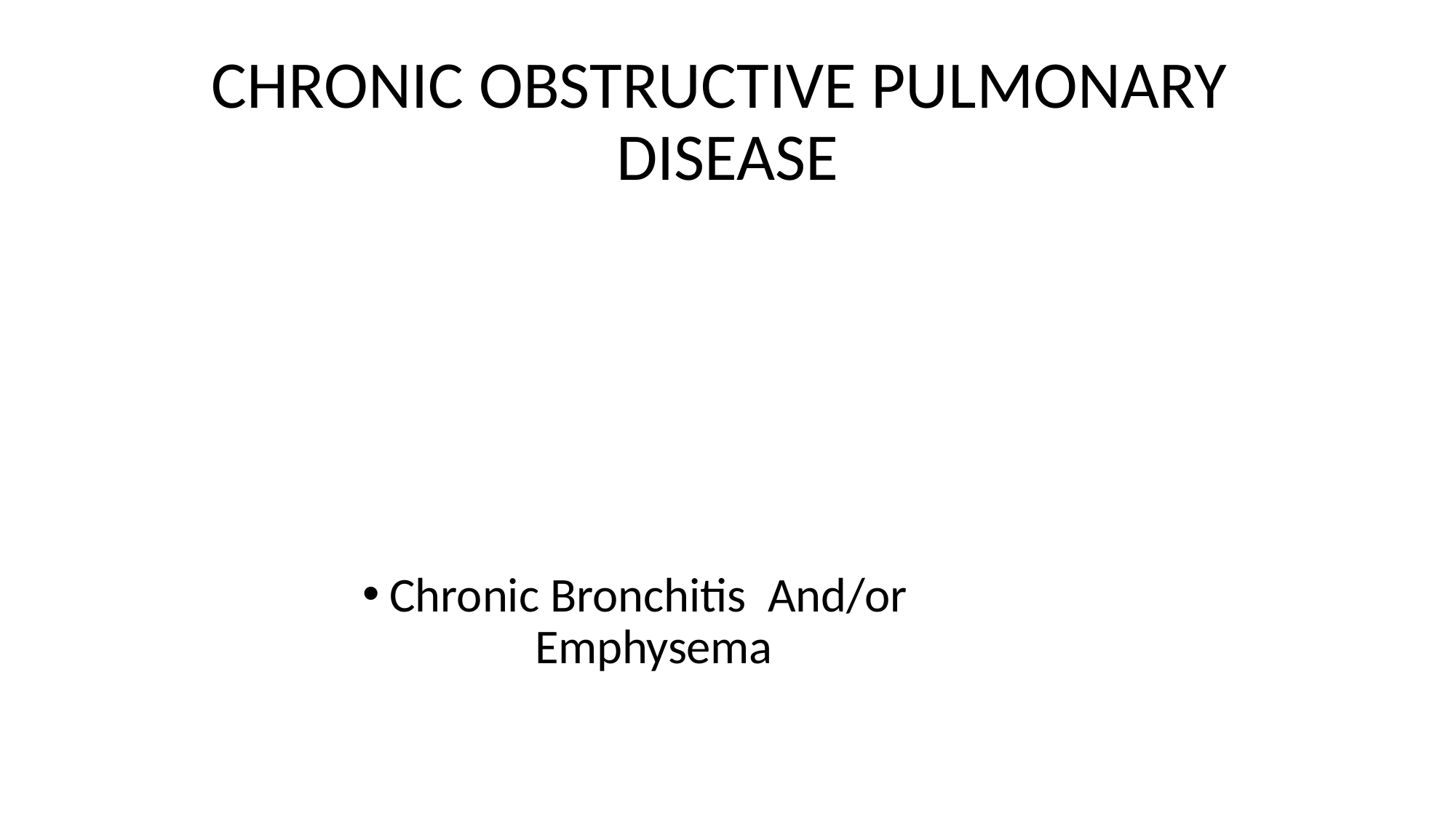

# CHRONIC OBSTRUCTIVE PULMONARY  DISEASE
Chronic Bronchitis  And/or  Emphysema

121